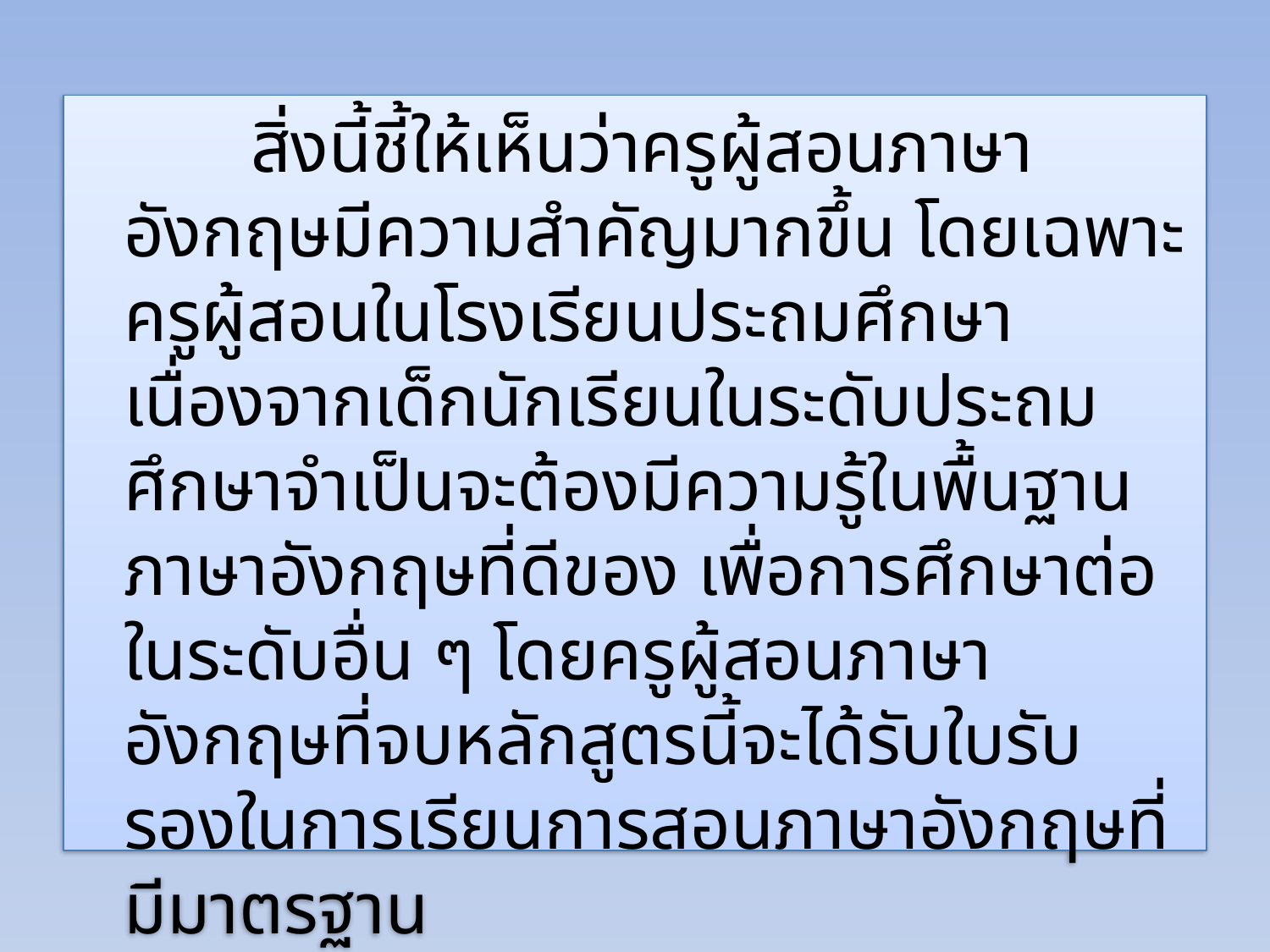

สิ่งนี้ชี้ให้เห็นว่าครูผู้สอนภาษาอังกฤษมีความสำคัญมากขึ้น โดยเฉพาะครูผู้สอนในโรงเรียนประถมศึกษา เนื่องจากเด็กนักเรียนในระดับประถมศึกษาจำเป็นจะต้องมีความรู้ในพื้นฐานภาษาอังกฤษที่ดีของ เพื่อการศึกษาต่อในระดับอื่น ๆ โดยครูผู้สอนภาษาอังกฤษที่จบหลักสูตรนี้จะได้รับใบรับรองในการเรียนการสอนภาษาอังกฤษที่มีมาตรฐาน